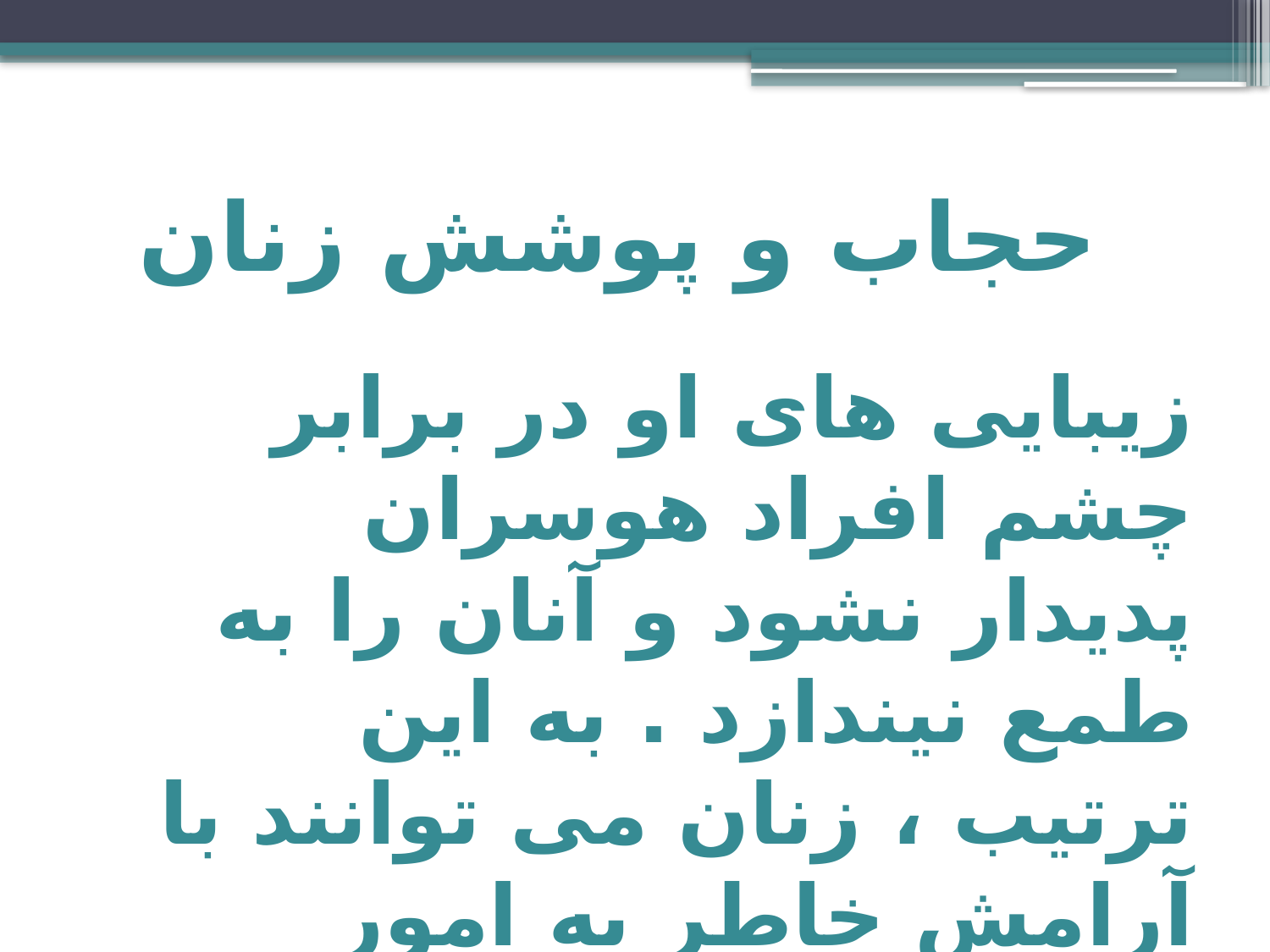

# حجاب و پوشش زنان
زیبایی های او در برابر چشم افراد هوسران پدیدار نشود و آنان را به طمع نیندازد . به این ترتیب ، زنان می توانند با آرامش خاطر به امور فردی و اجتماعی خود بپردازند و محیط نیز برای فعالیت مثبت و سازنده ی مردان جامعه ، سالم می ماند .